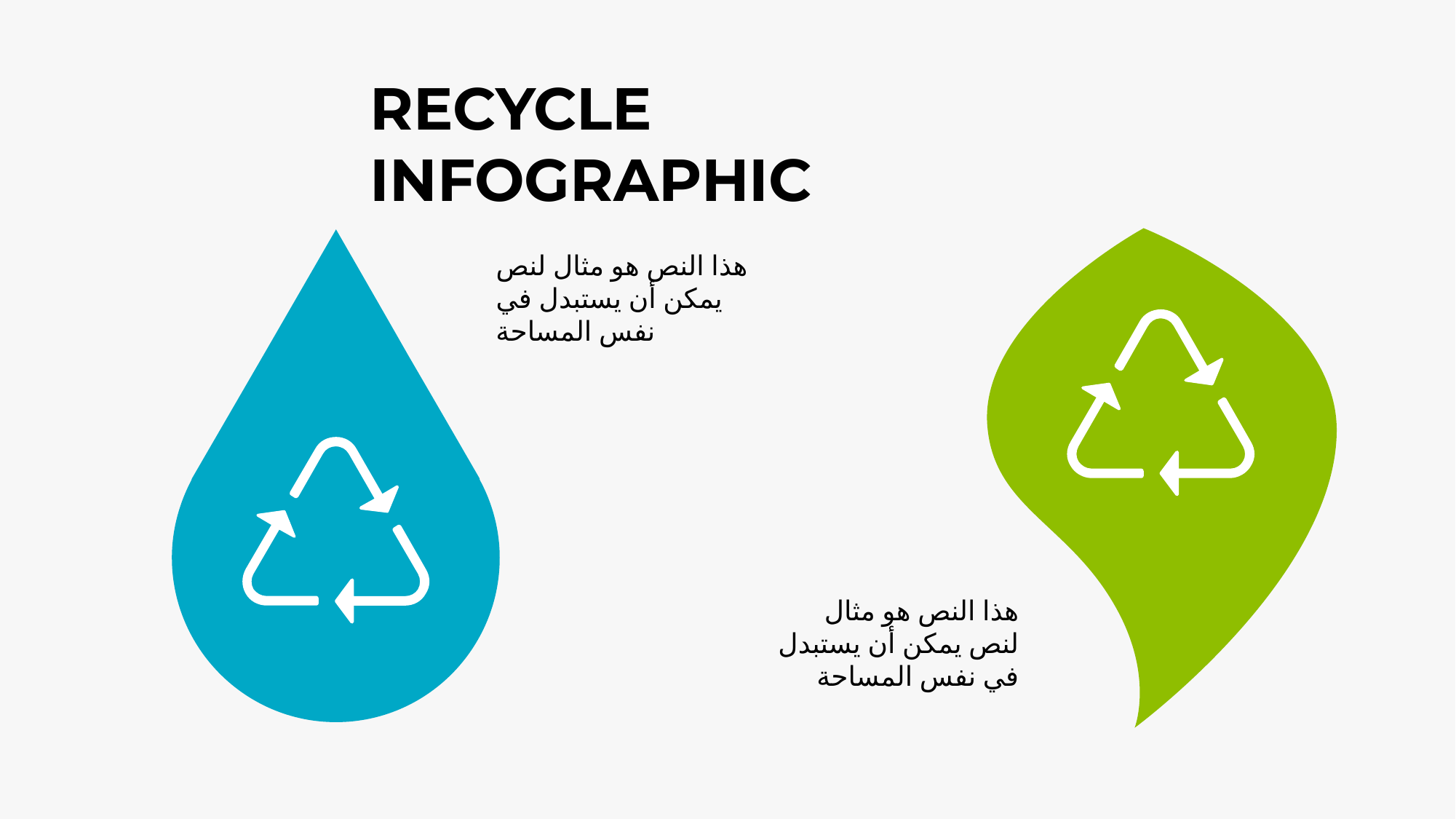

RECYCLE INFOGRAPHIC

هذا النص هو مثال لنص يمكن أن يستبدل في نفس المساحة
هذا النص هو مثال لنص يمكن أن يستبدل في نفس المساحة